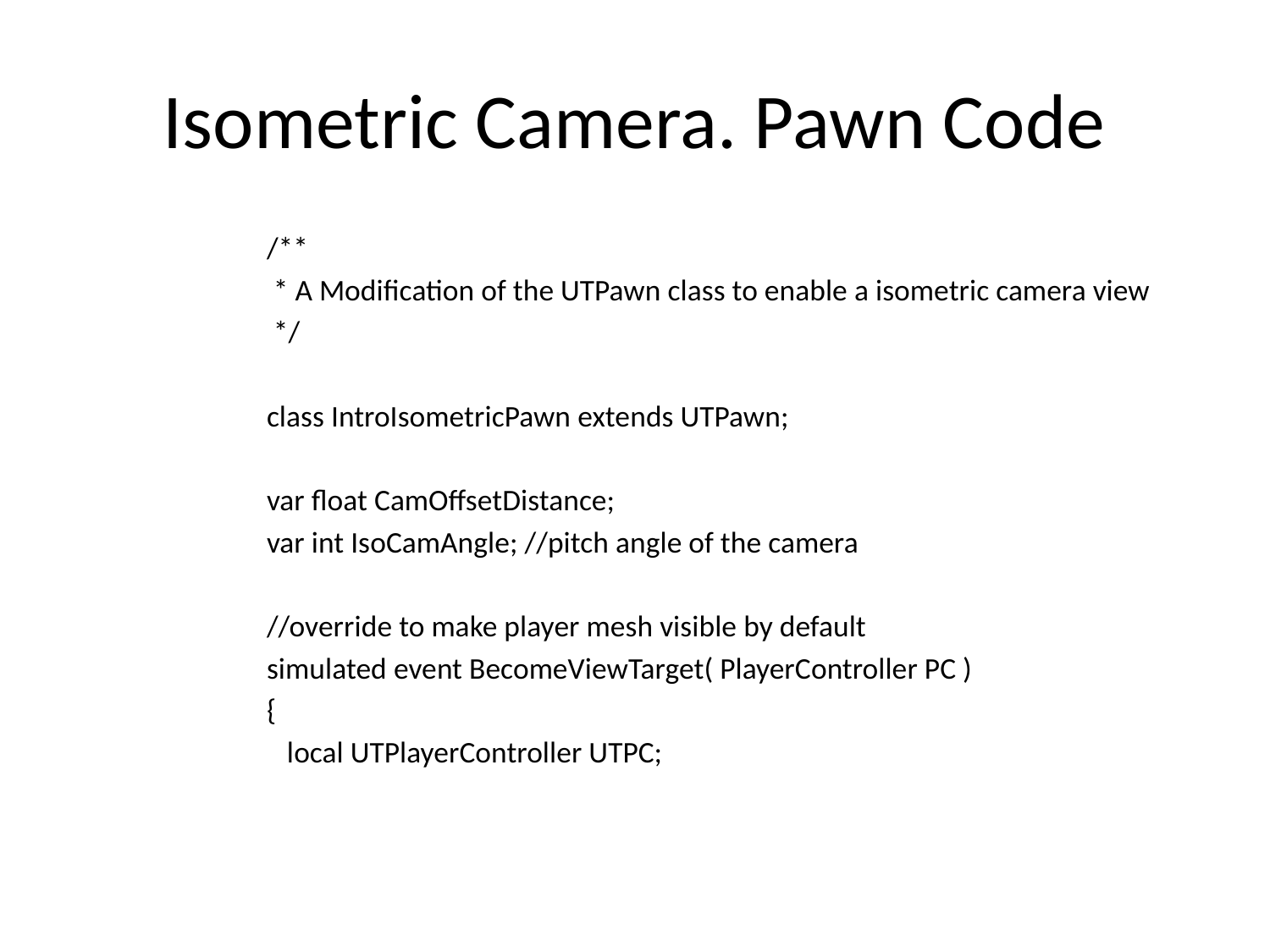

# Isometric Camera. Pawn Code
/**
 * A Modification of the UTPawn class to enable a isometric camera view
 */

class IntroIsometricPawn extends UTPawn;

var float CamOffsetDistance;
var int IsoCamAngle; //pitch angle of the camera

//override to make player mesh visible by default
simulated event BecomeViewTarget( PlayerController PC )
{
   local UTPlayerController UTPC;